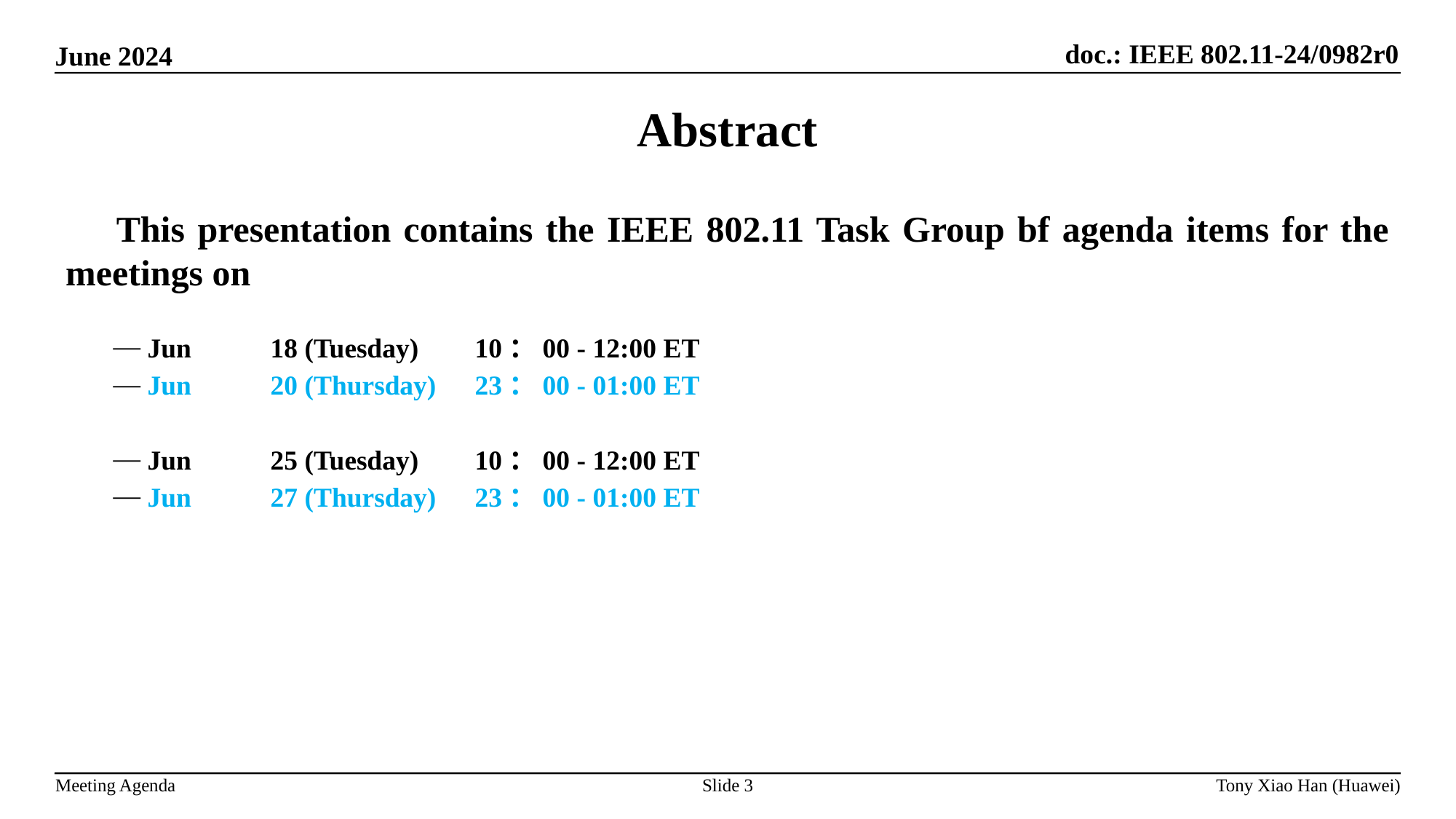

Abstract
    This presentation contains the IEEE 802.11 Task Group bf agenda items for the meetings on

Jun 	  18 (Tuesday)	10：00 - 12:00 ET
Jun 	  20 (Thursday)	23：00 - 01:00 ET

Jun 	  25 (Tuesday)	10：00 - 12:00 ET
Jun 	  27 (Thursday)	23：00 - 01:00 ET